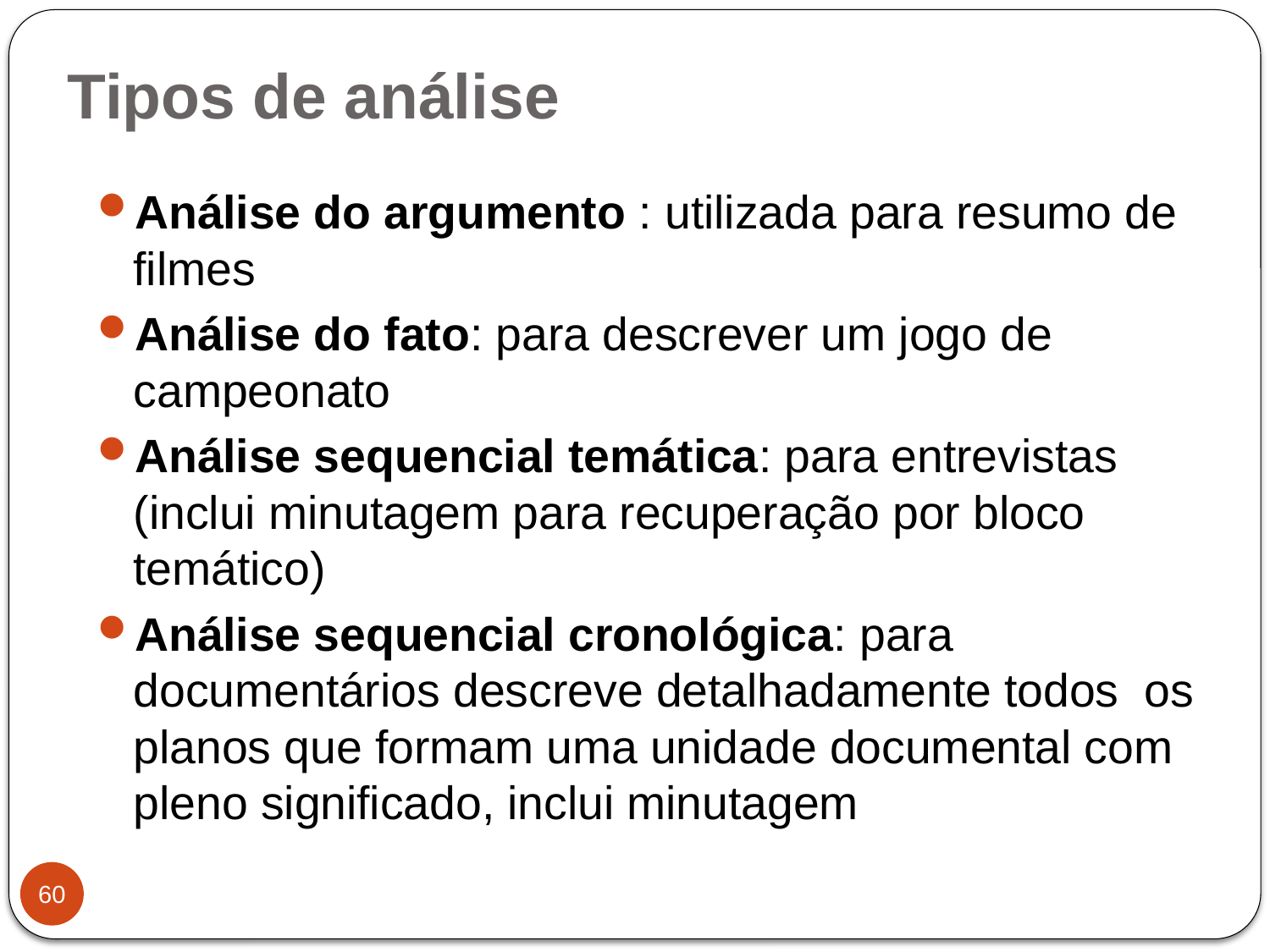

# Tipos de análise
Análise do argumento : utilizada para resumo de filmes
Análise do fato: para descrever um jogo de campeonato
Análise sequencial temática: para entrevistas (inclui minutagem para recuperação por bloco temático)
Análise sequencial cronológica: para documentários descreve detalhadamente todos  os planos que formam uma unidade documental com pleno significado, inclui minutagem
60